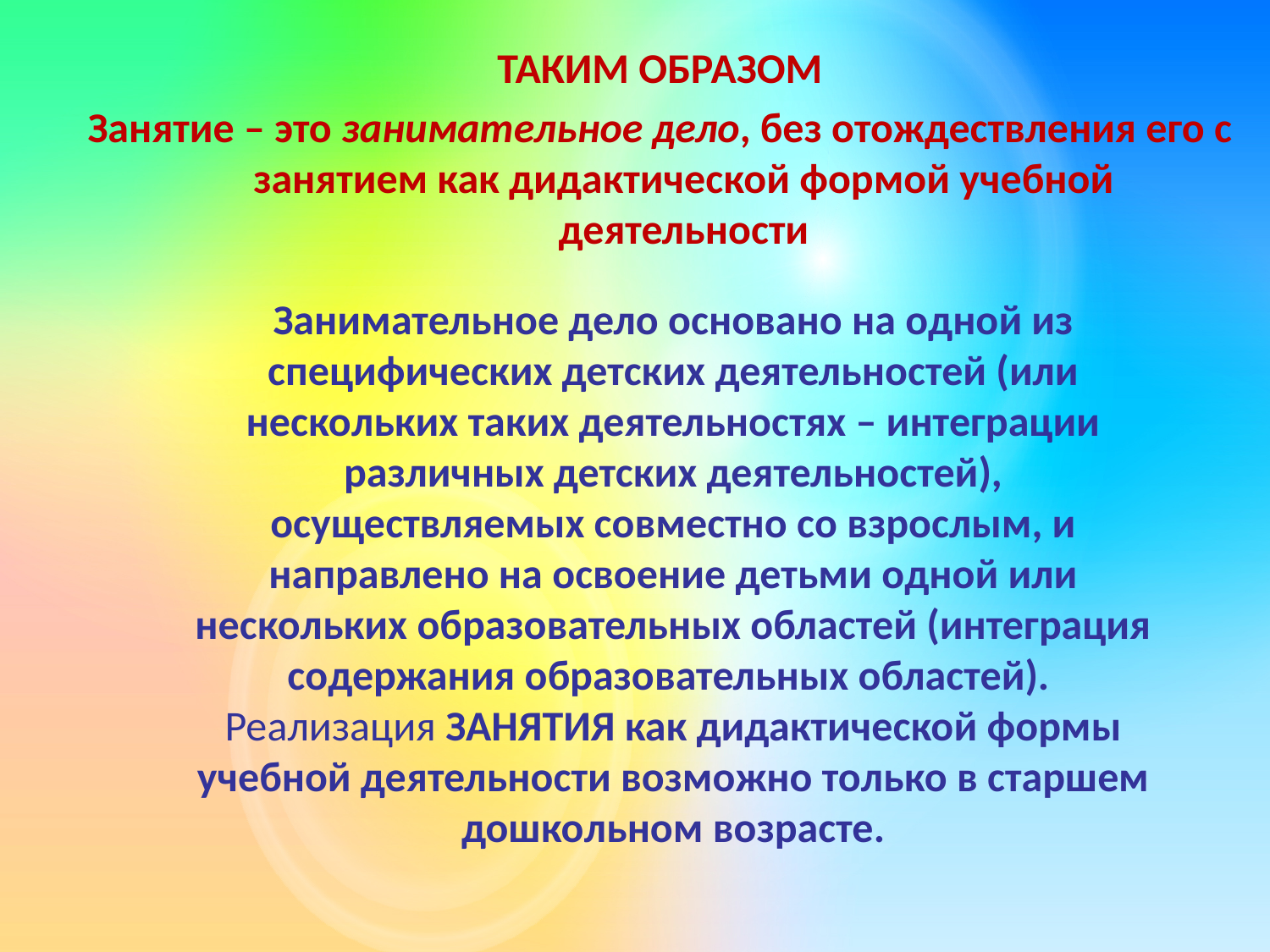

ТАКИМ ОБРАЗОМ
Занятие – это занимательное дело, без отождествления его с занятием как дидактической формой учебной деятельности
Занимательное дело основано на одной из специфических детских деятельностей (или нескольких таких деятельностях – интеграции различных детских деятельностей), осуществляемых совместно со взрослым, и направлено на освоение детьми одной или нескольких образовательных областей (интеграция содержания образовательных областей).
Реализация ЗАНЯТИЯ как дидактической формы учебной деятельности возможно только в старшем дошкольном возрасте.